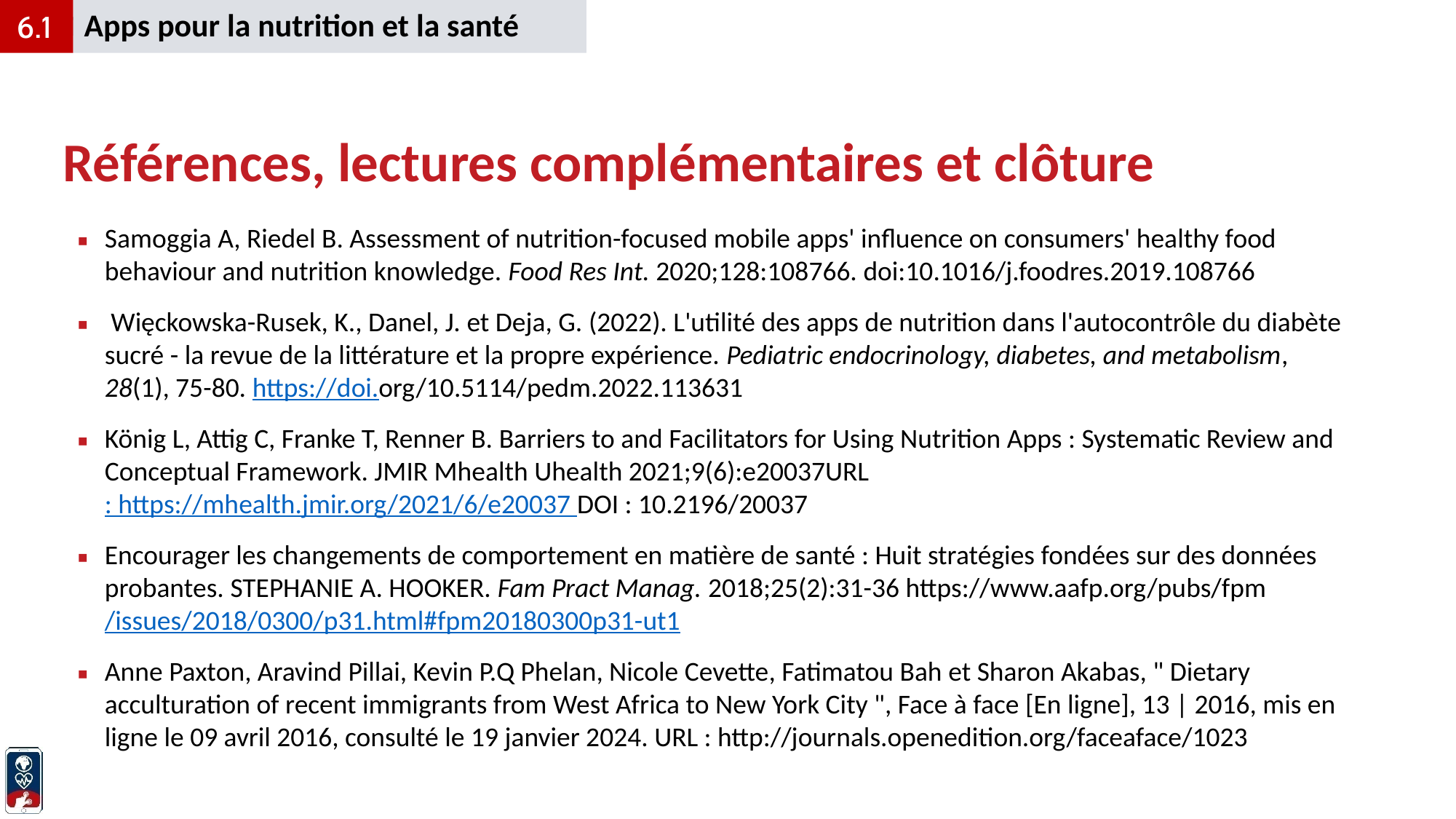

Apps pour la nutrition et la santé
6.1
Références, lectures complémentaires et clôture
Samoggia A, Riedel B. Assessment of nutrition-focused mobile apps' influence on consumers' healthy food behaviour and nutrition knowledge. Food Res Int. 2020;128:108766. doi:10.1016/j.foodres.2019.108766
 Więckowska-Rusek, K., Danel, J. et Deja, G. (2022). L'utilité des apps de nutrition dans l'autocontrôle du diabète sucré - la revue de la littérature et la propre expérience. Pediatric endocrinology, diabetes, and metabolism, 28(1), 75-80. https://doi.org/10.5114/pedm.2022.113631
König L, Attig C, Franke T, Renner B. Barriers to and Facilitators for Using Nutrition Apps : Systematic Review and Conceptual Framework. JMIR Mhealth Uhealth 2021;9(6):e20037URL : https://mhealth.jmir.org/2021/6/e20037 DOI : 10.2196/20037
Encourager les changements de comportement en matière de santé : Huit stratégies fondées sur des données probantes. STEPHANIE A. HOOKER. Fam Pract Manag. 2018;25(2):31-36 https://www.aafp.org/pubs/fpm/issues/2018/0300/p31.html#fpm20180300p31-ut1
Anne Paxton, Aravind Pillai, Kevin P.Q Phelan, Nicole Cevette, Fatimatou Bah et Sharon Akabas, " Dietary acculturation of recent immigrants from West Africa to New York City ", Face à face [En ligne], 13 | 2016, mis en ligne le 09 avril 2016, consulté le 19 janvier 2024. URL : http://journals.openedition.org/faceaface/1023